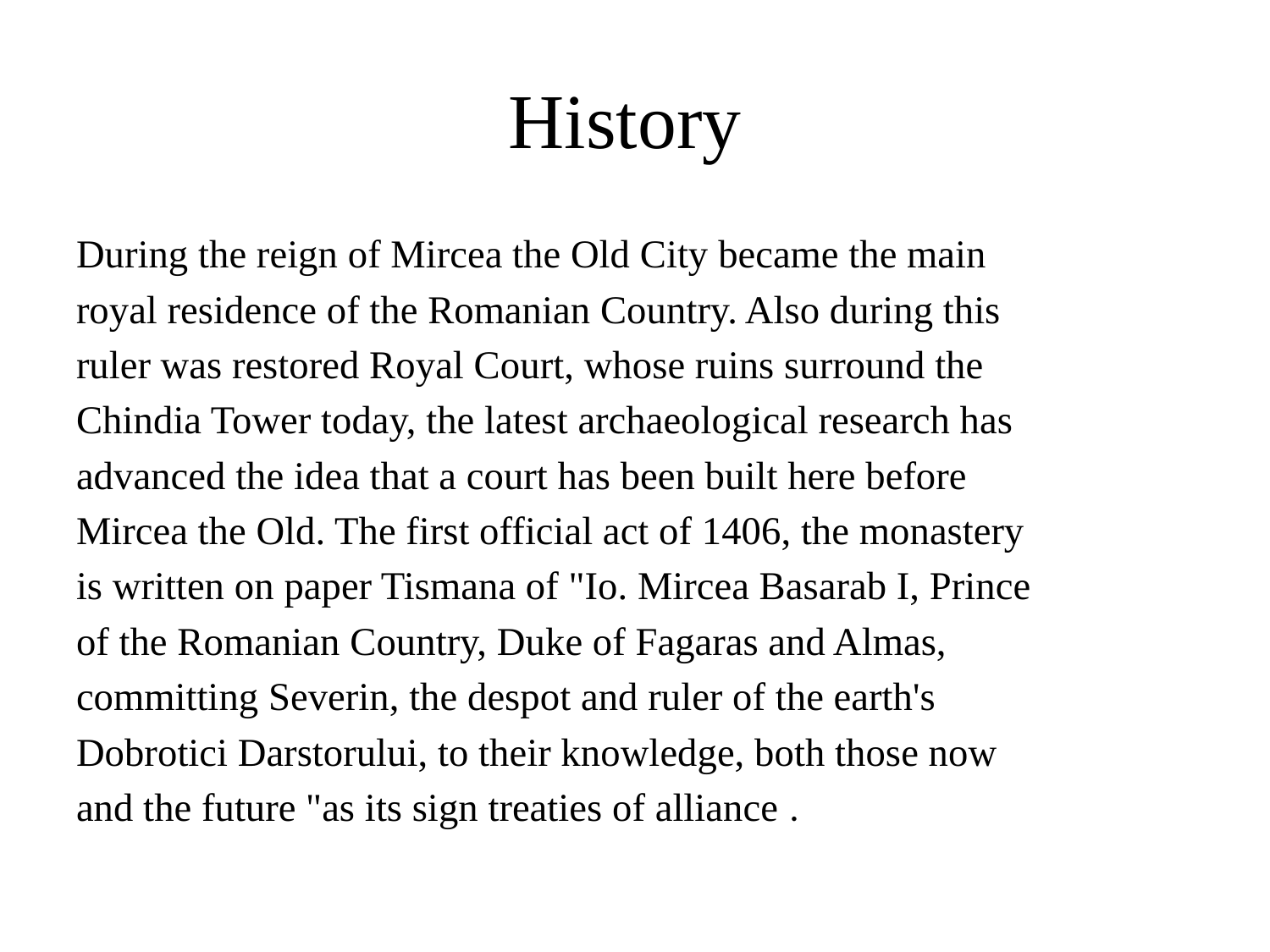

# History
During the reign of Mircea the Old City became the main
royal residence of the Romanian Country. Also during this
ruler was restored Royal Court, whose ruins surround the
Chindia Tower today, the latest archaeological research has
advanced the idea that a court has been built here before
Mircea the Old. The first official act of 1406, the monastery
is written on paper Tismana of "Io. Mircea Basarab I, Prince
of the Romanian Country, Duke of Fagaras and Almas,
committing Severin, the despot and ruler of the earth's
Dobrotici Darstorului, to their knowledge, both those now
and the future "as its sign treaties of alliance .